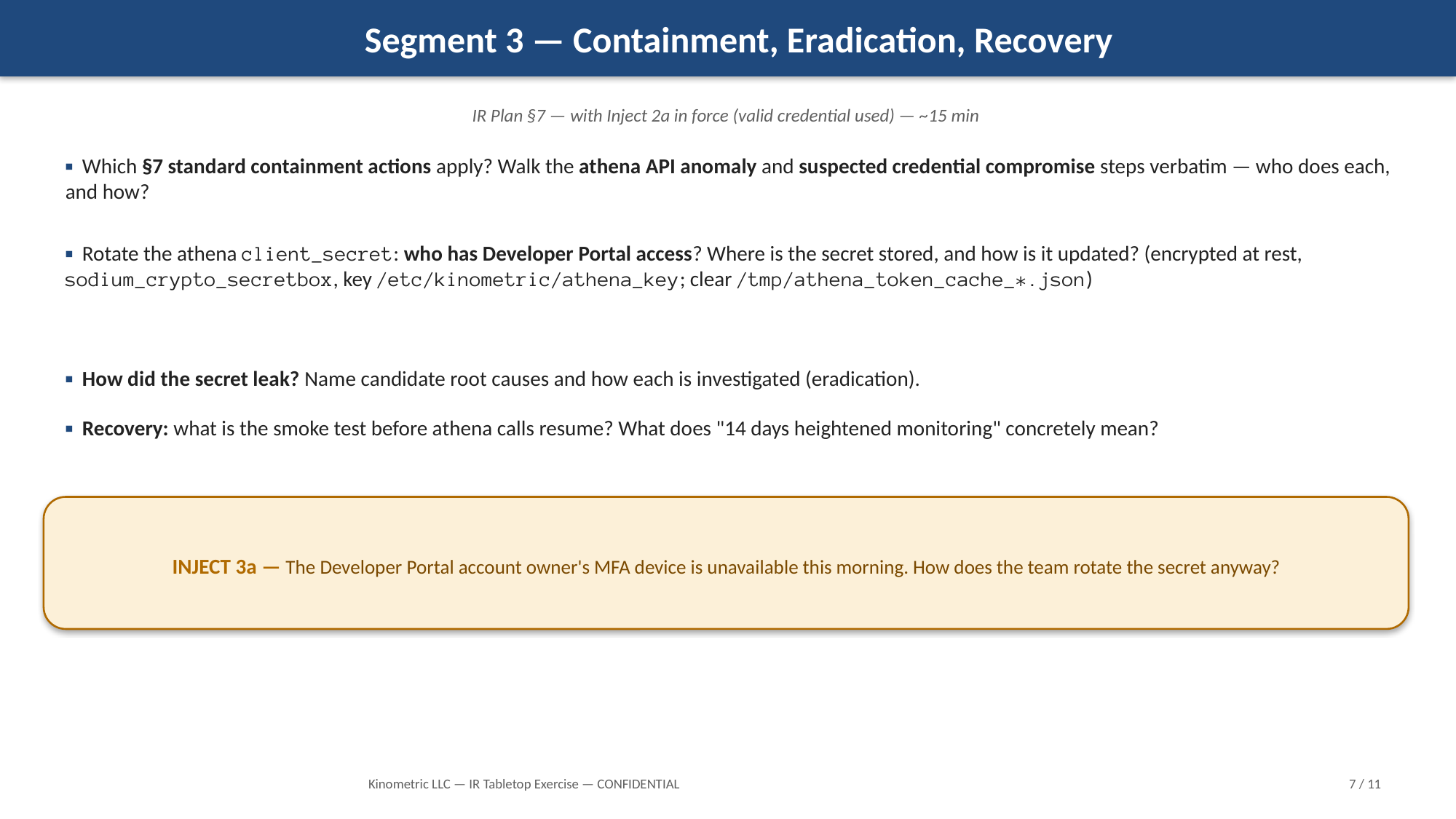

Segment 3 — Containment, Eradication, Recovery
IR Plan §7 — with Inject 2a in force (valid credential used) — ~15 min
▪  Which §7 standard containment actions apply? Walk the athena API anomaly and suspected credential compromise steps verbatim — who does each, and how?
▪  Rotate the athena client_secret: who has Developer Portal access? Where is the secret stored, and how is it updated? (encrypted at rest, sodium_crypto_secretbox, key /etc/kinometric/athena_key; clear /tmp/athena_token_cache_*.json)
▪  How did the secret leak? Name candidate root causes and how each is investigated (eradication).
▪  Recovery: what is the smoke test before athena calls resume? What does "14 days heightened monitoring" concretely mean?
INJECT 3a — The Developer Portal account owner's MFA device is unavailable this morning. How does the team rotate the secret anyway?
Kinometric LLC — IR Tabletop Exercise — CONFIDENTIAL
7 / 11